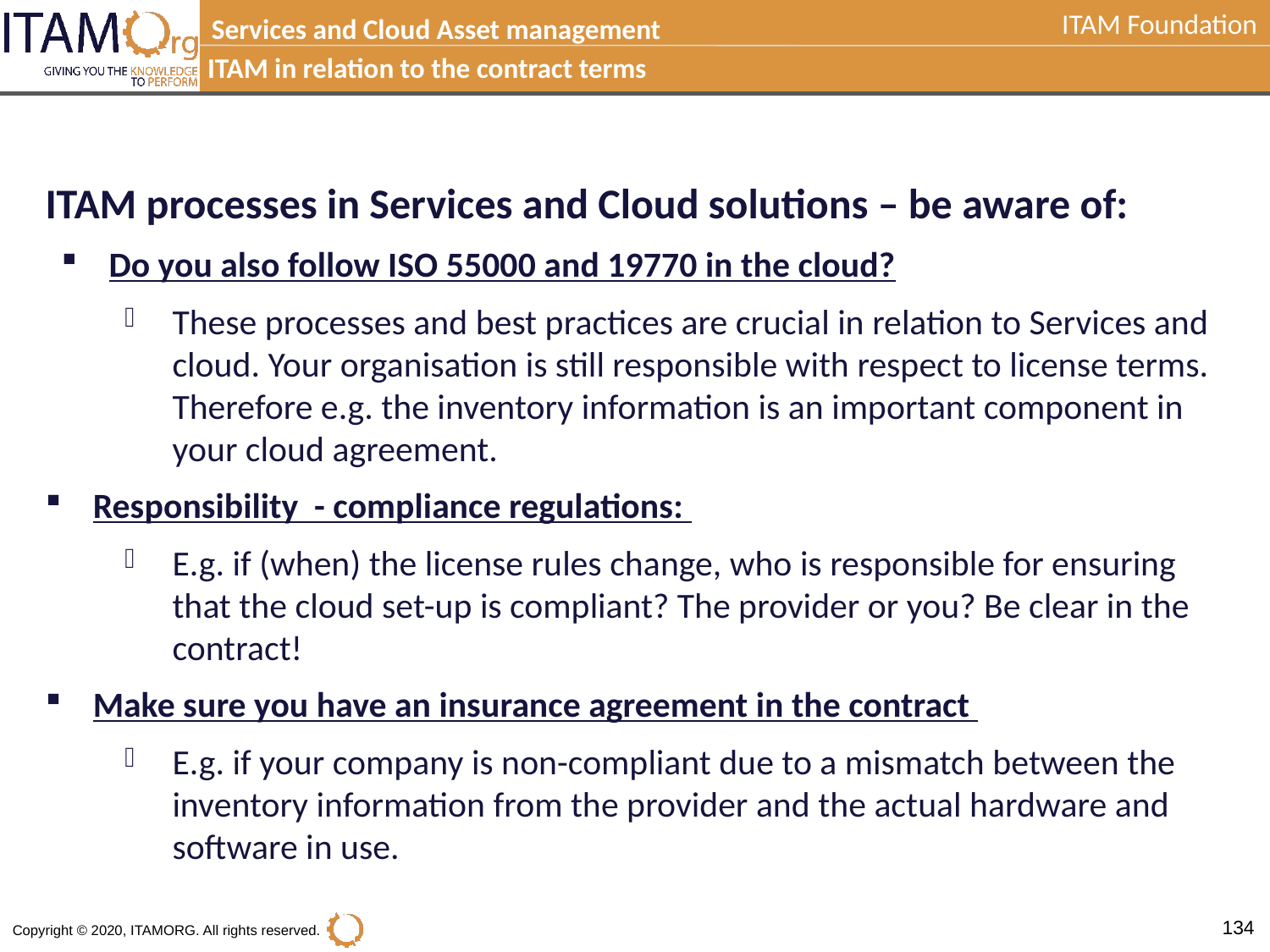

Services and Cloud Asset management
ITAM in relation to the contract terms

ITAM processes in Services and Cloud solutions – be aware of:
Do you also follow ISO 55000 and 19770 in the cloud?
These processes and best practices are crucial in relation to Services and cloud. Your organisation is still responsible with respect to license terms. Therefore e.g. the inventory information is an important component in your cloud agreement.
Responsibility  - compliance regulations:
E.g. if (when) the license rules change, who is responsible for ensuring that the cloud set-up is compliant? The provider or you? Be clear in the contract!
Make sure you have an insurance agreement in the contract
E.g. if your company is non-compliant due to a mismatch between the inventory information from the provider and the actual hardware and software in use.

God ide at få en IIT advokat til at forhandle
Referer til ISO 55000 og 197000 – kræv samme procedure ift leverandøren)

(senere: Ole lidt om hvordan man håndterer de mange platform. ET der udfordringer I den sammehøng?=